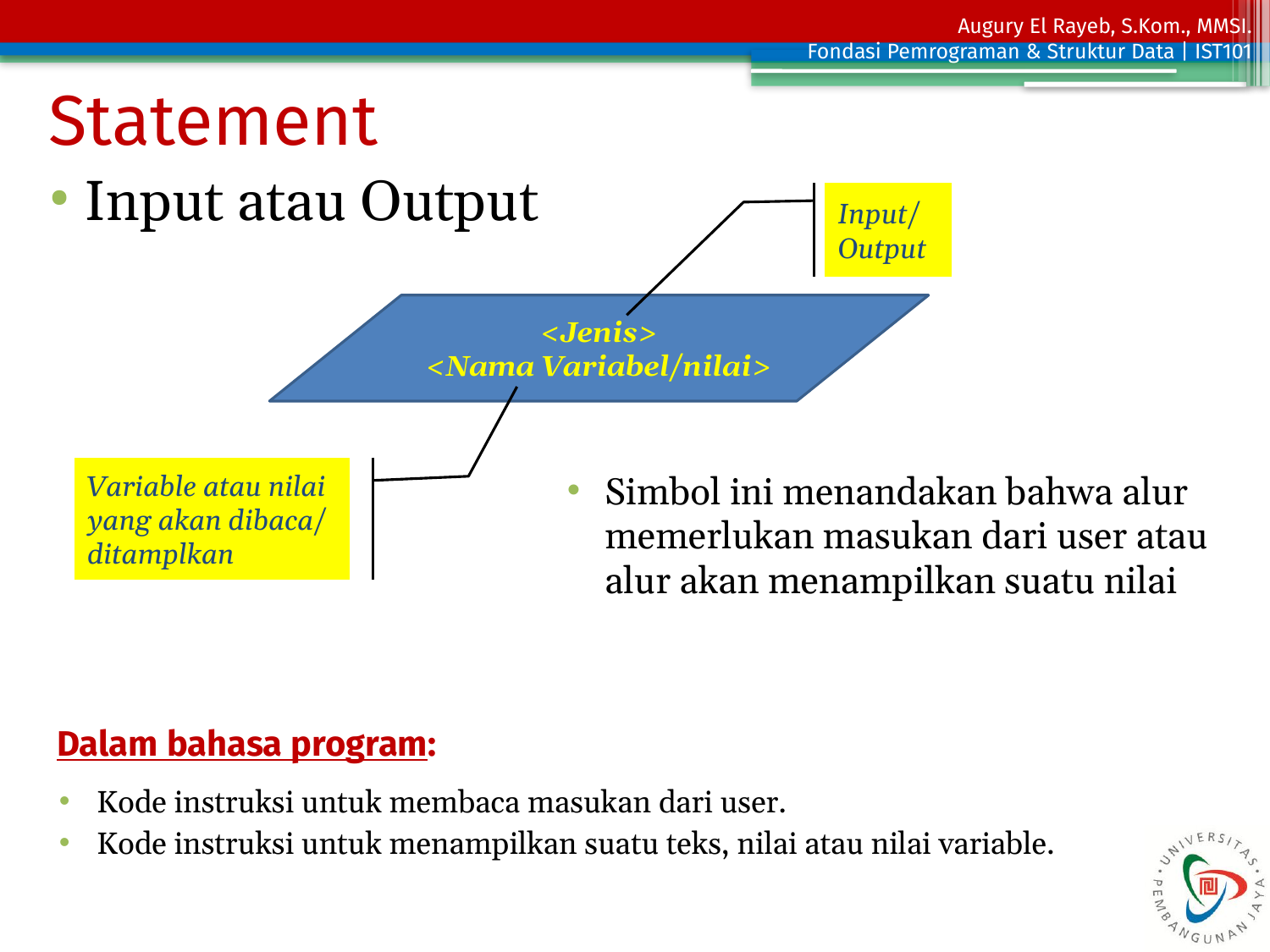

Statement
Input atau Output
Input/Output
<Jenis>
<Nama Variabel/nilai>
Variable atau nilai yang akan dibaca/ ditamplkan
Simbol ini menandakan bahwa alur memerlukan masukan dari user atau alur akan menampilkan suatu nilai
# Dalam bahasa program:
Kode instruksi untuk membaca masukan dari user.
Kode instruksi untuk menampilkan suatu teks, nilai atau nilai variable.